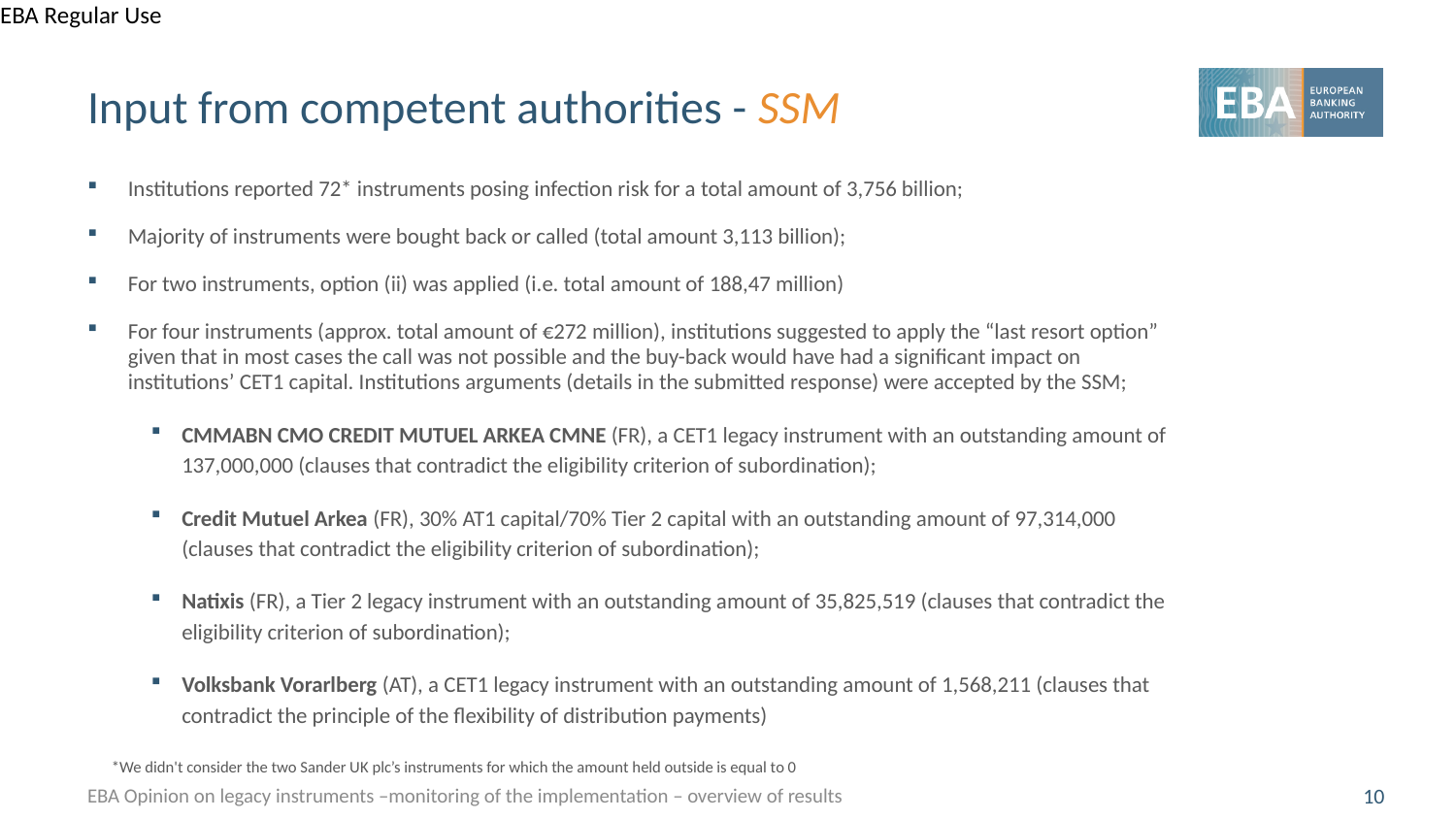

# Input from competent authorities - SSM
Institutions reported 72* instruments posing infection risk for a total amount of 3,756 billion;
Majority of instruments were bought back or called (total amount 3,113 billion);
For two instruments, option (ii) was applied (i.e. total amount of 188,47 million)
For four instruments (approx. total amount of €272 million), institutions suggested to apply the “last resort option” given that in most cases the call was not possible and the buy-back would have had a significant impact on institutions’ CET1 capital. Institutions arguments (details in the submitted response) were accepted by the SSM;
CMMABN CMO CREDIT MUTUEL ARKEA CMNE (FR), a CET1 legacy instrument with an outstanding amount of 137,000,000 (clauses that contradict the eligibility criterion of subordination);
Credit Mutuel Arkea (FR), 30% AT1 capital/70% Tier 2 capital with an outstanding amount of 97,314,000 (clauses that contradict the eligibility criterion of subordination);
Natixis (FR), a Tier 2 legacy instrument with an outstanding amount of 35,825,519 (clauses that contradict the eligibility criterion of subordination);
Volksbank Vorarlberg (AT), a CET1 legacy instrument with an outstanding amount of 1,568,211 (clauses that contradict the principle of the flexibility of distribution payments)
*We didn't consider the two Sander UK plc’s instruments for which the amount held outside is equal to 0

EBA Opinion on legacy instruments –monitoring of the implementation – overview of results
10